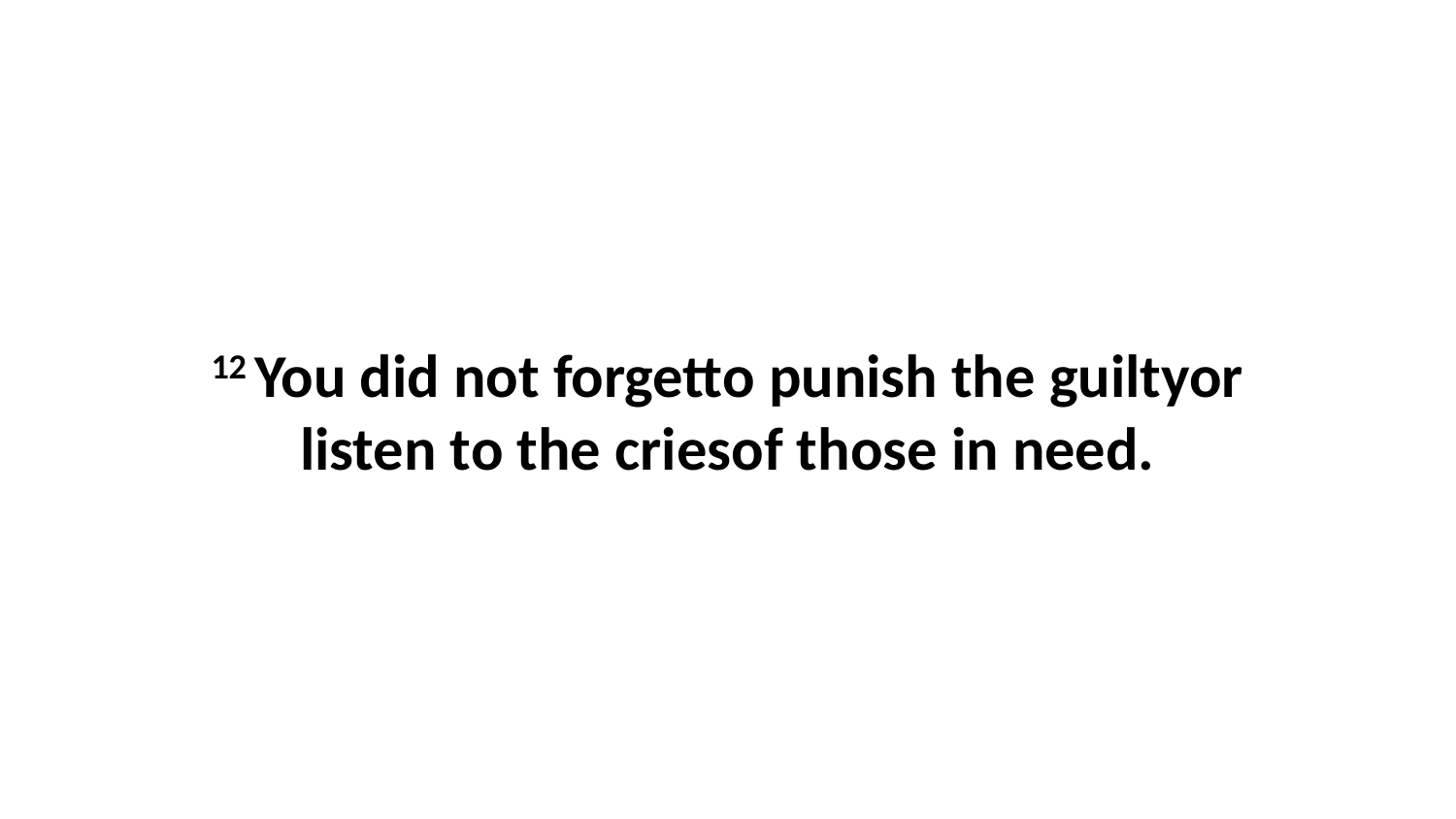

12 You did not forgetto punish the guiltyor listen to the criesof those in need.